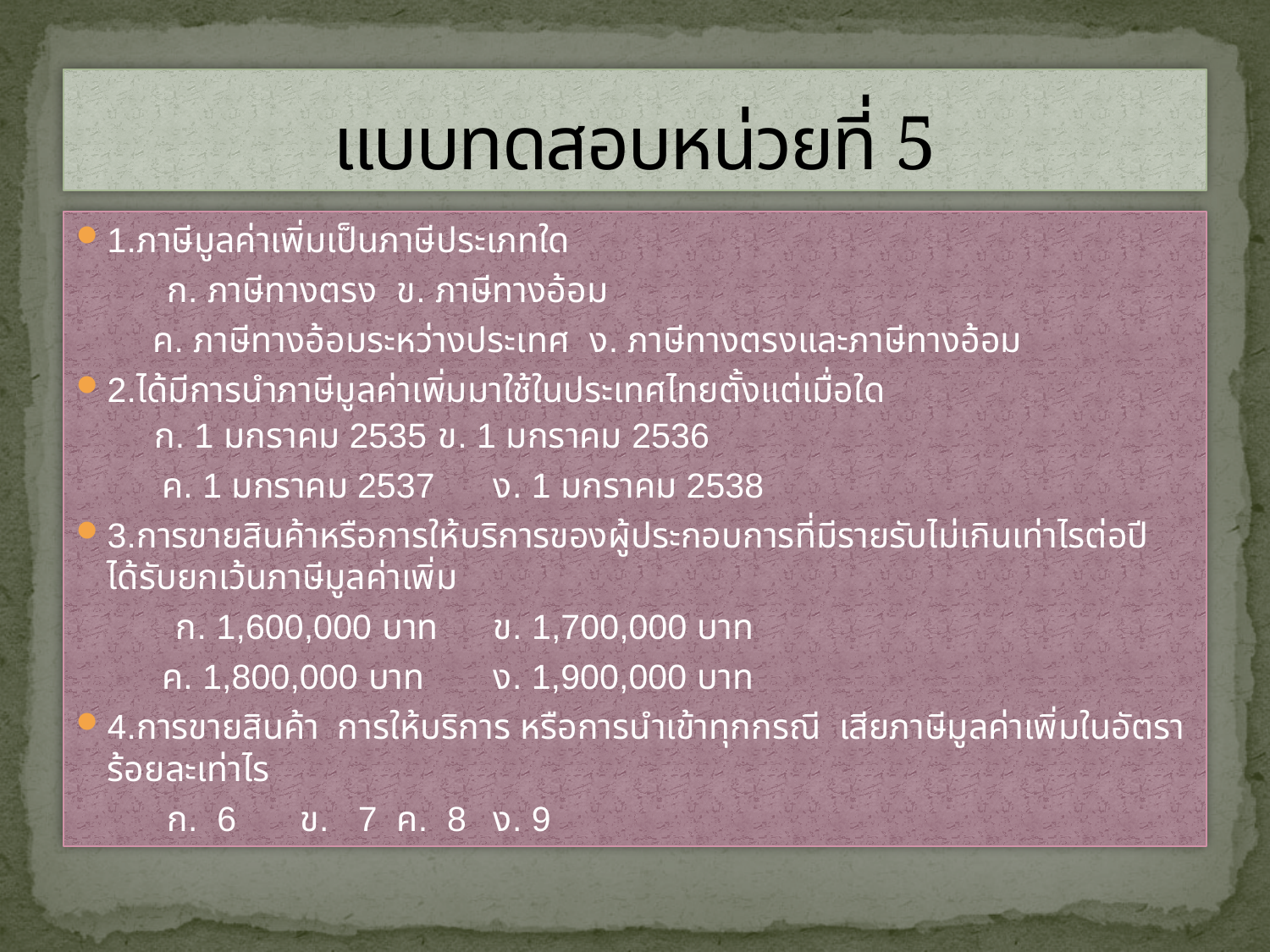

# แบบทดสอบหน่วยที่ 5
1.ภาษีมูลค่าเพิ่มเป็นภาษีประเภทใด
          ก. ภาษีทางตรง			ข. ภาษีทางอ้อม
	     ค. ภาษีทางอ้อมระหว่างประเทศ	ง. ภาษีทางตรงและภาษีทางอ้อม
2.ได้มีการนำภาษีมูลค่าเพิ่มมาใช้ในประเทศไทยตั้งแต่เมื่อใด
    ก. 1 มกราคม 2535		ข. 1 มกราคม 2536
	      ค. 1 มกราคม 2537		ง. 1 มกราคม 2538
3.การขายสินค้าหรือการให้บริการของผู้ประกอบการที่มีรายรับไม่เกินเท่าไรต่อปี  ได้รับยกเว้นภาษีมูลค่าเพิ่ม
           ก. 1,600,000 บาท		ข. 1,700,000 บาท
	      ค. 1,800,000 บาท		ง. 1,900,000 บาท
4.การขายสินค้า  การให้บริการ หรือการนำเข้าทุกกรณี  เสียภาษีมูลค่าเพิ่มในอัตราร้อยละเท่าไร
          ก.  6	ข.   7 		ค.  8		ง. 9